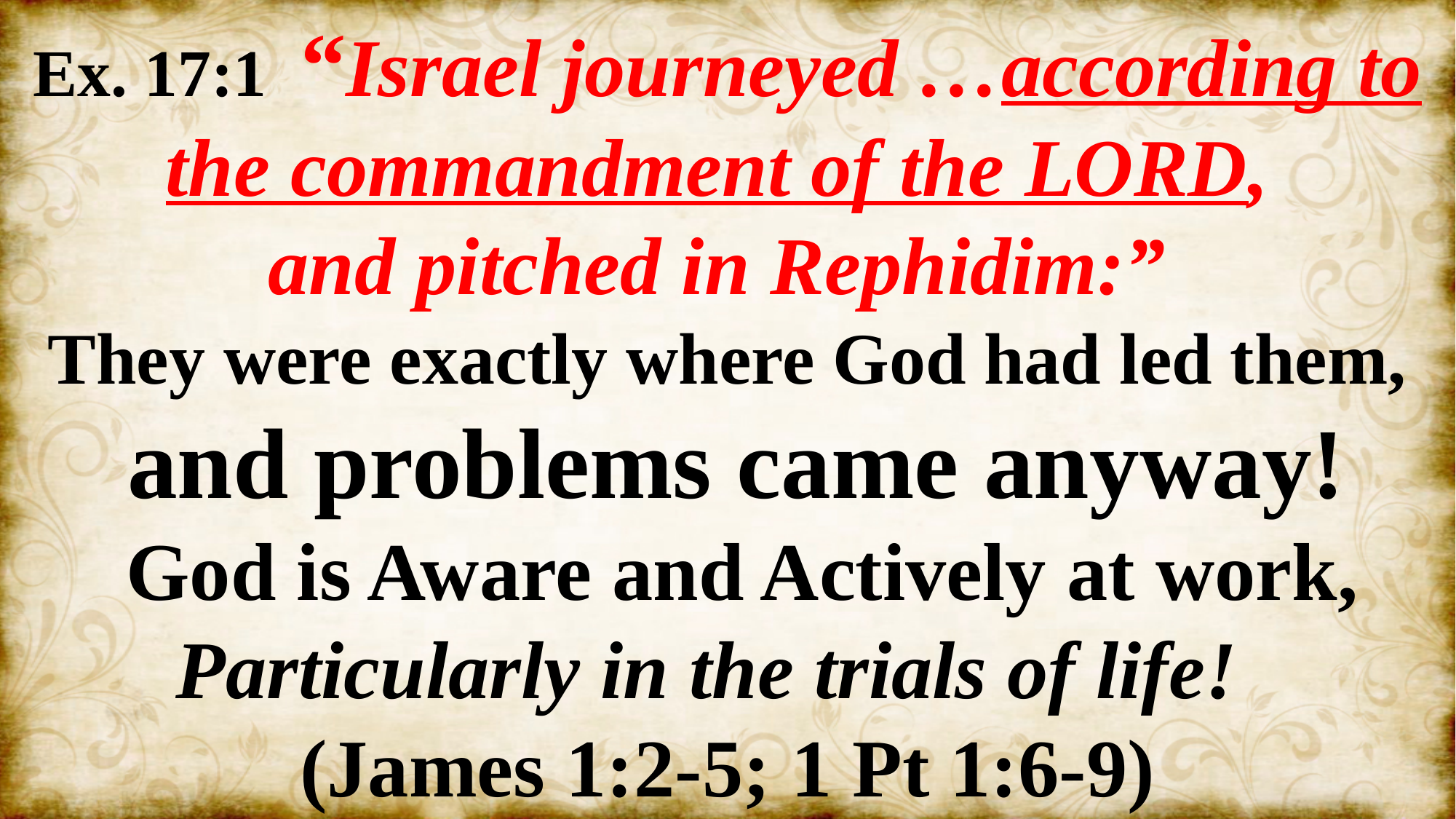

Ex. 17:1  “Israel journeyed …according to the commandment of the LORD,
and pitched in Rephidim:”
They were exactly where God had led them,
 and problems came anyway!
   God is Aware and Actively at work,
Particularly in the trials of life!
(James 1:2-5; 1 Pt 1:6-9)